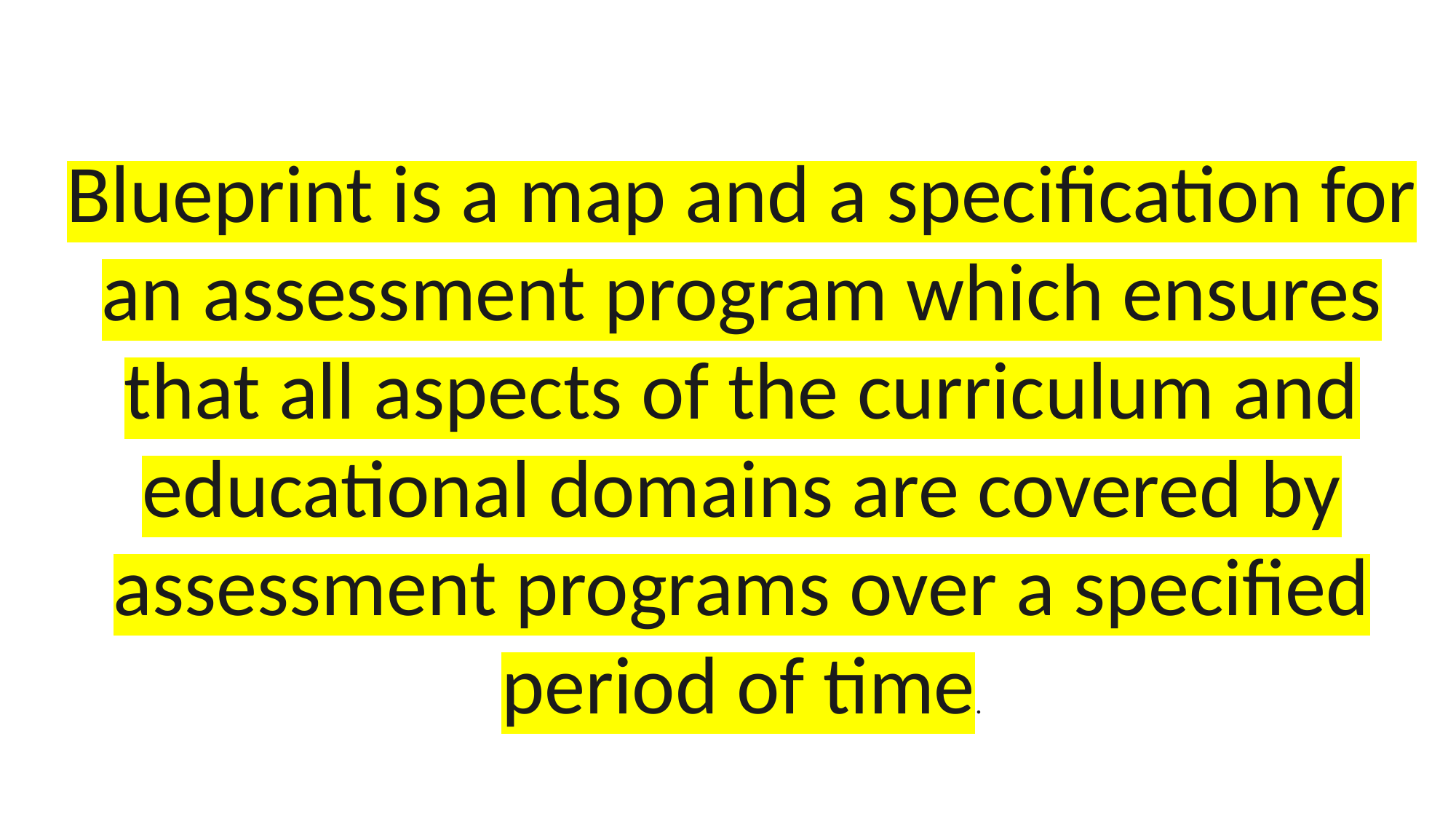

Blueprint is a map and a specification for an assessment program which ensures that all aspects of the curriculum and educational domains are covered by assessment programs over a specified period of time.